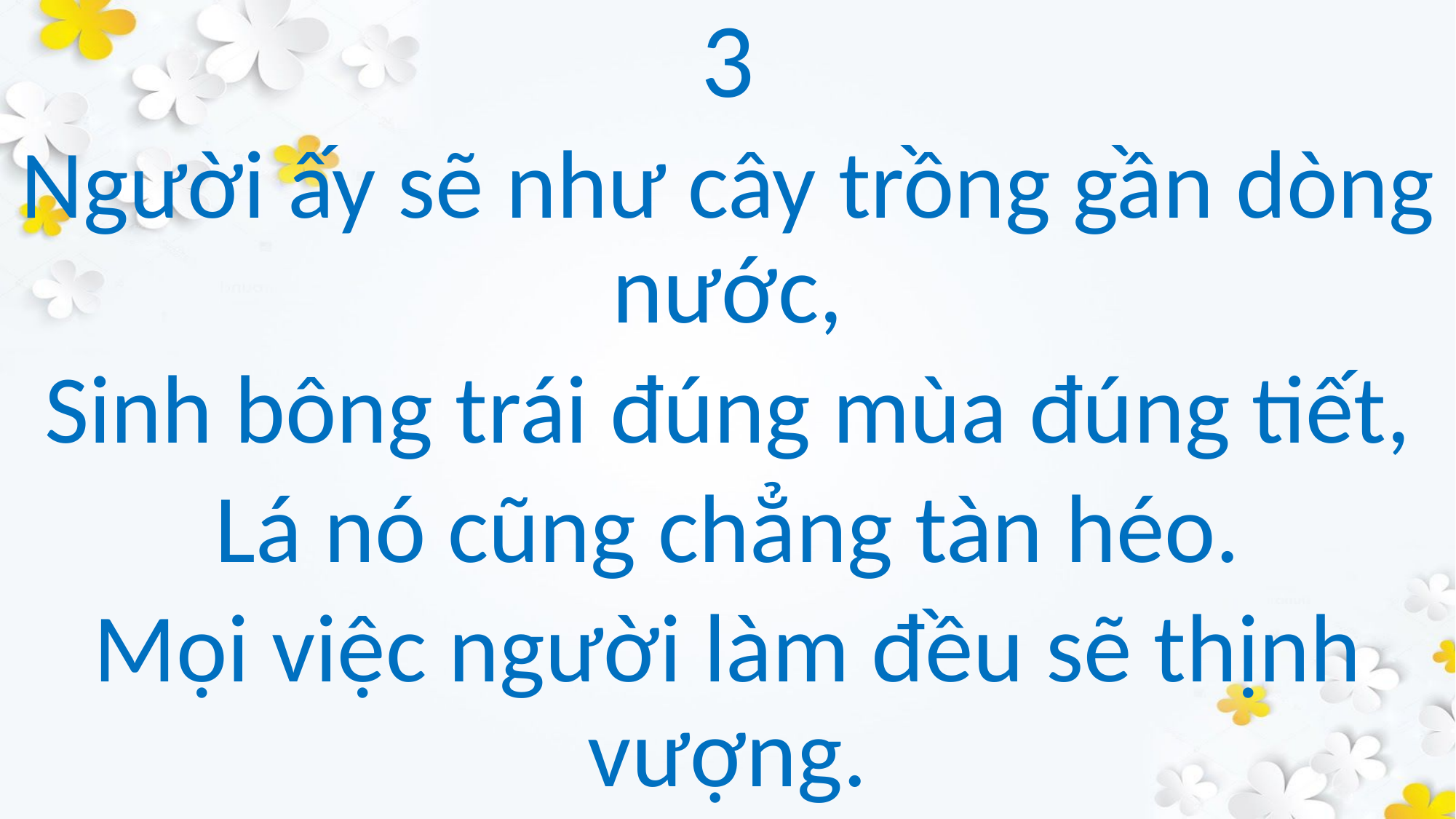

3
Người ấy sẽ như cây trồng gần dòng nước,
Sinh bông trái đúng mùa đúng tiết,
Lá nó cũng chẳng tàn héo.
Mọi việc người làm đều sẽ thịnh vượng.